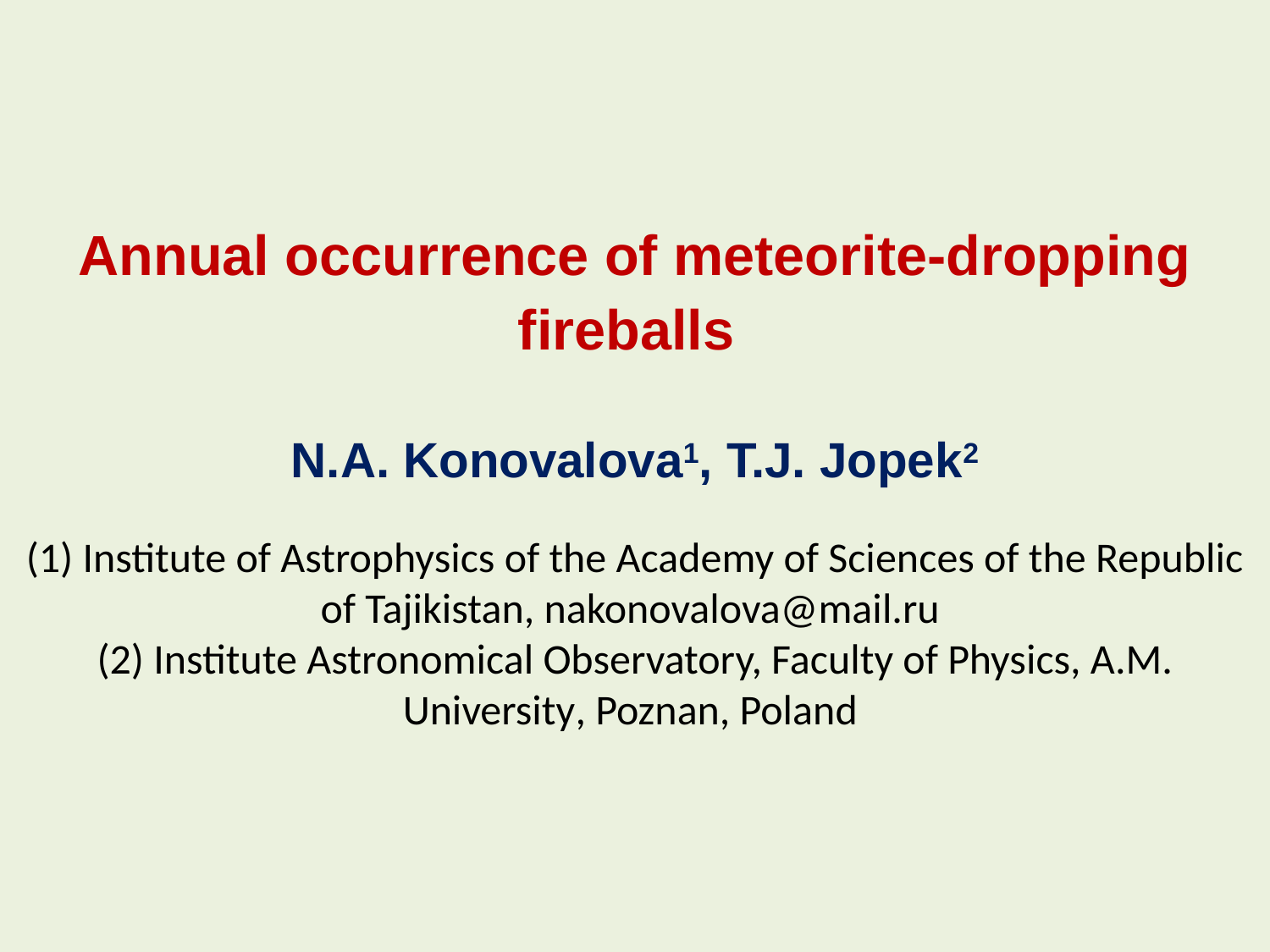

# Annual occurrence of meteorite-dropping fireballs   N.A. Konovalova1, T.J. Jopek2 (1) Institute of Astrophysics of the Academy of Sciences of the Republic of Tajikistan, nakonovalova@mail.ru (2) Institute Astronomical Observatory, Faculty of Physics, A.M. University, Poznan, Poland